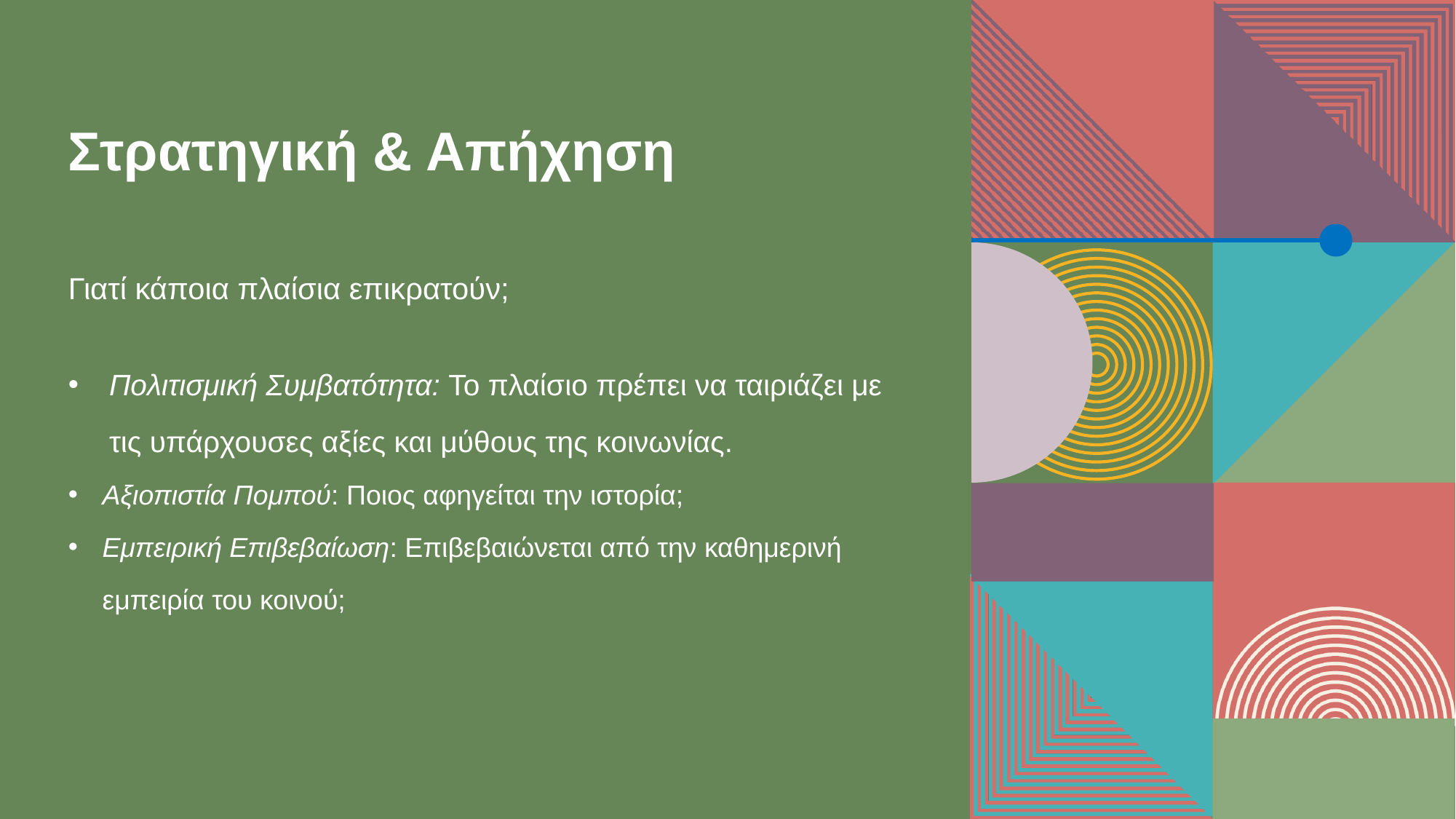

Στρατηγική & Απήχηση
Γιατί κάποια πλαίσια επικρατούν;
Πολιτισμική Συμβατότητα: Το πλαίσιο πρέπει να ταιριάζει με τις υπάρχουσες αξίες και μύθους της κοινωνίας.
Αξιοπιστία Πομπού: Ποιος αφηγείται την ιστορία;
Εμπειρική Επιβεβαίωση: Επιβεβαιώνεται από την καθημερινή εμπειρία του κοινού;